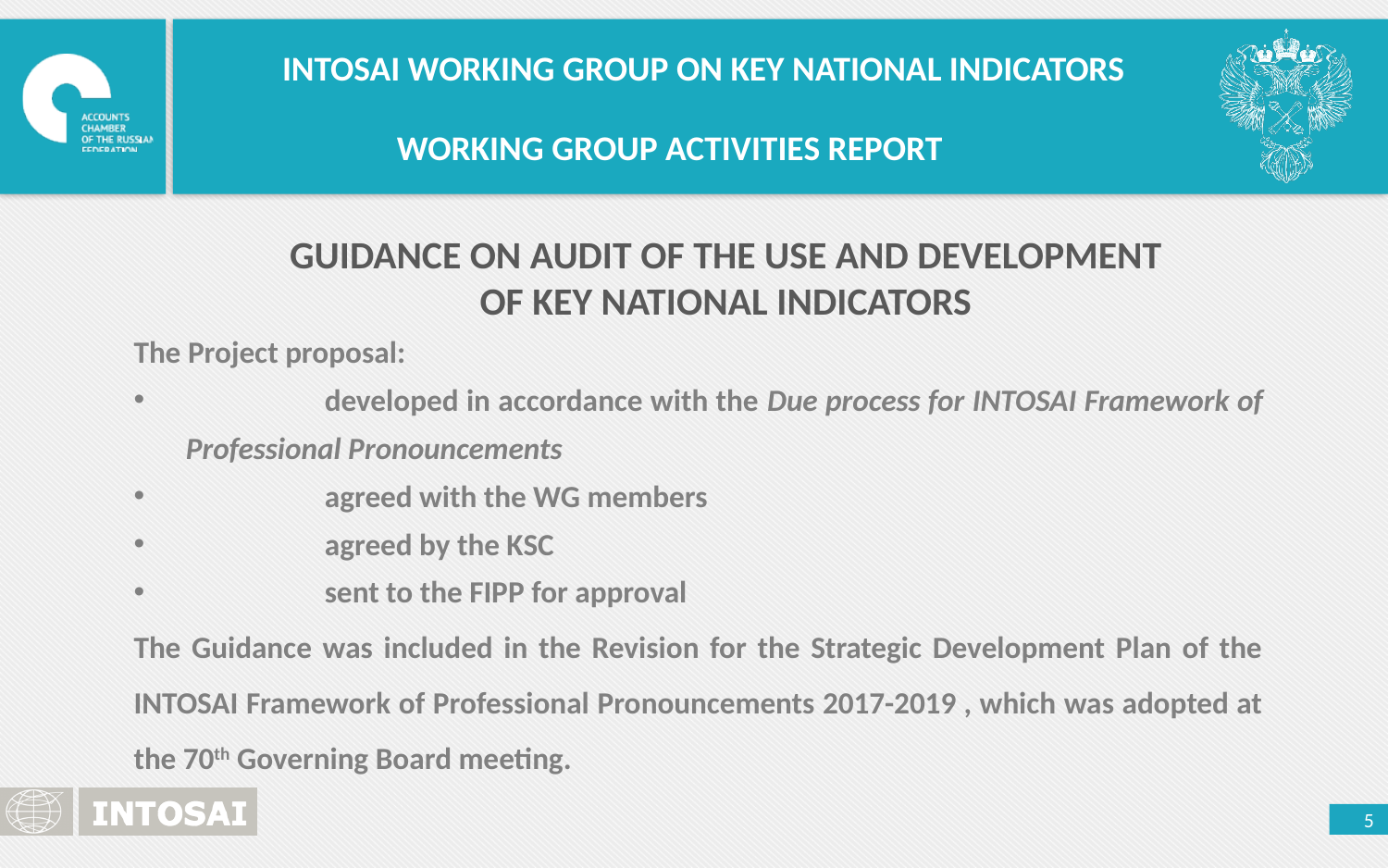

INTOSAI WORKING GROUP ON KEY NATIONAL INDICATORS
WORKING GROUP ACTIVITIES REPORT
GUIDANCE ON AUDIT OF THE USE AND DEVELOPMENT OF KEY NATIONAL INDICATORS
The Project proposal:
	developed in accordance with the Due process for INTOSAI Framework of Professional Pronouncements
	agreed with the WG members
	agreed by the KSC
	sent to the FIPP for approval
The Guidance was included in the Revision for the Strategic Development Plan of the INTOSAI Framework of Professional Pronouncements 2017-2019 , which was adopted at the 70th Governing Board meeting.